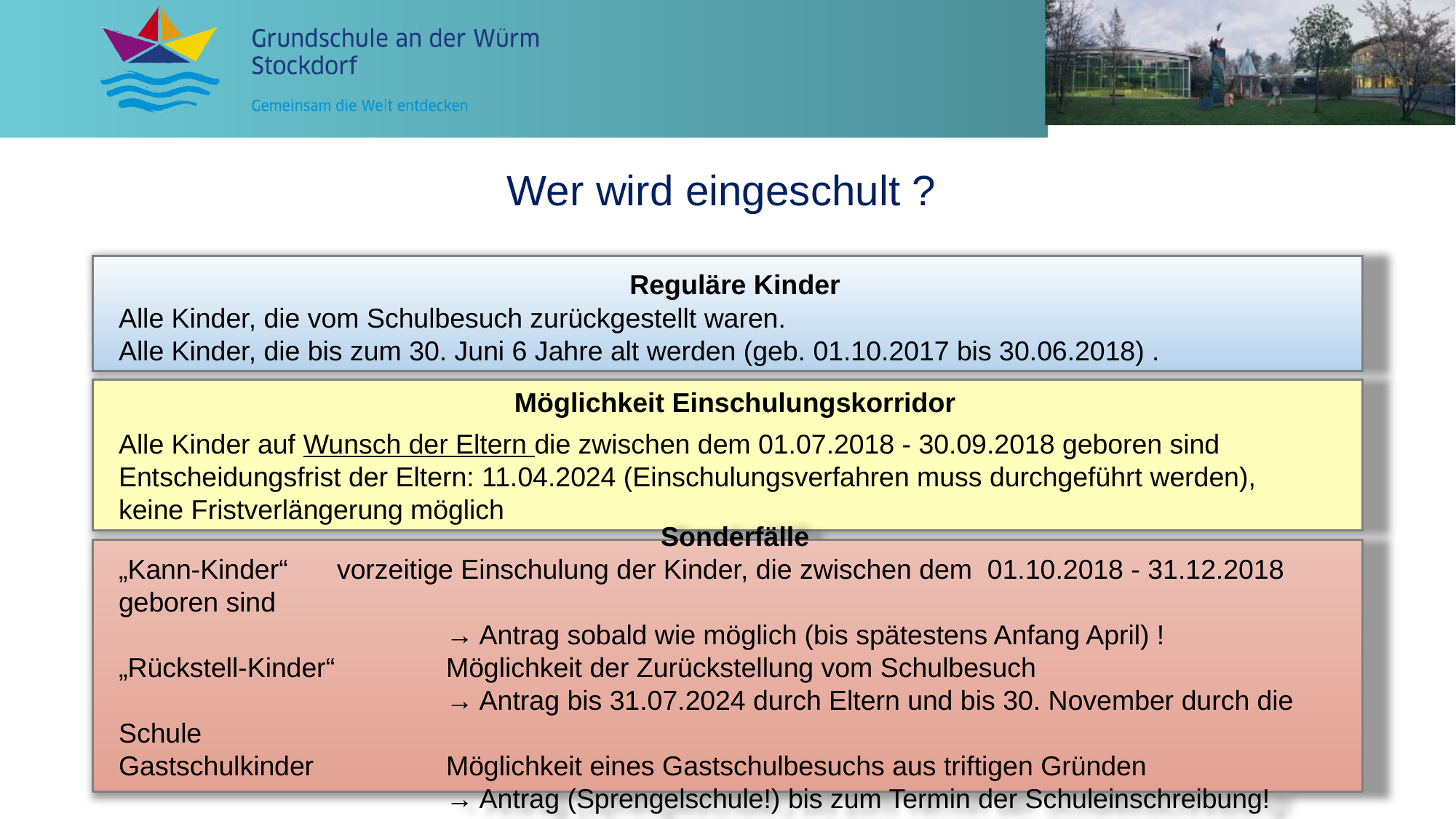

Wer wird eingeschult ?
Reguläre Kinder
Alle Kinder, die vom Schulbesuch zurückgestellt waren.
Alle Kinder, die bis zum 30. Juni 6 Jahre alt werden (geb. 01.10.2017 bis 30.06.2018) .
Möglichkeit Einschulungskorridor
Alle Kinder auf Wunsch der Eltern die zwischen dem 01.07.2018 - 30.09.2018 geboren sind
Entscheidungsfrist der Eltern: 11.04.2024 (Einschulungsverfahren muss durchgeführt werden),
keine Fristverlängerung möglich
Sonderfälle
„Kann-Kinder“ 		vorzeitige Einschulung der Kinder, die zwischen dem  01.10.2018 - 31.12.2018 geboren sind
			→ Antrag sobald wie möglich (bis spätestens Anfang April) !
„Rückstell-Kinder“ 	Möglichkeit der Zurückstellung vom Schulbesuch
			→ Antrag bis 31.07.2024 durch Eltern und bis 30. November durch die Schule
Gastschulkinder 		Möglichkeit eines Gastschulbesuchs aus triftigen Gründen
			→ Antrag (Sprengelschule!) bis zum Termin der Schuleinschreibung!